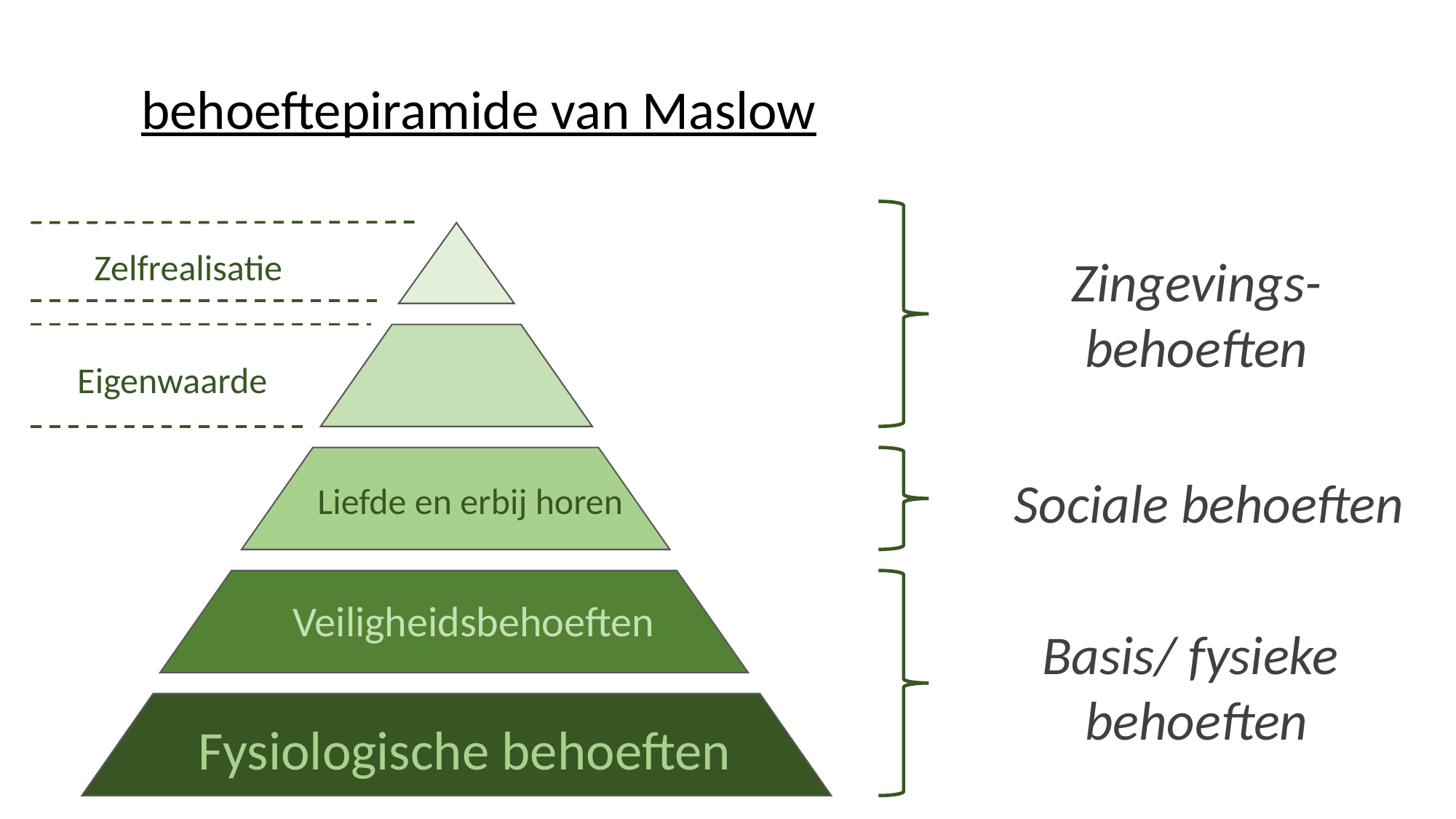

behoeftepiramide van Maslow

Zelfrealisatie
Zingevings- behoeften

Eigenwaarde

Sociale behoeften
Liefde en erbij horen

Veiligheidsbehoeften
Basis/ fysieke
behoeften

Fysiologische behoeften